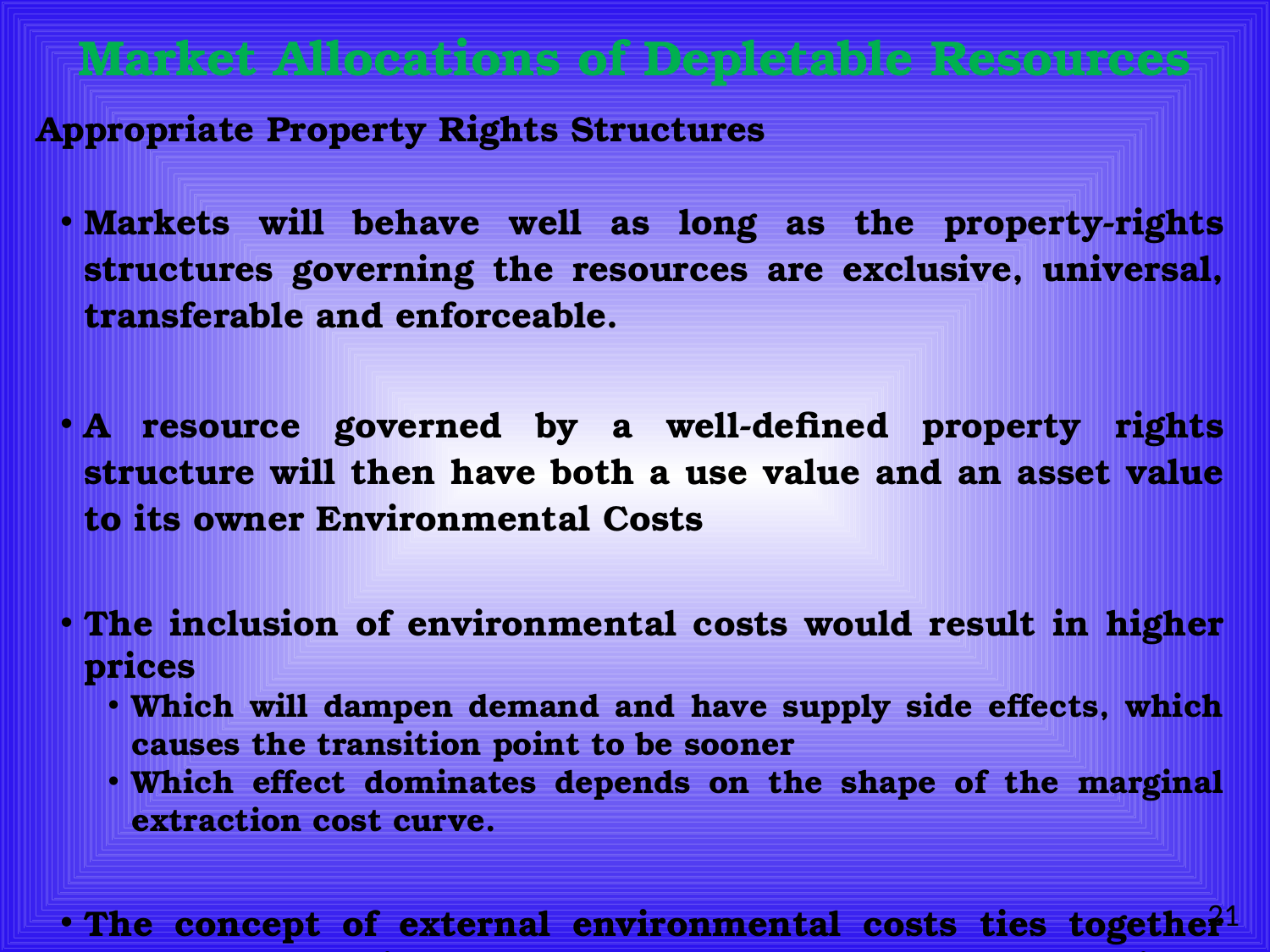

# Market Allocations of Depletable Resources
  Appropriate Property Rights Structures

Markets will behave well as long as the property-rights structures governing the resources are exclusive, universal, transferable and enforceable.

A resource governed by a well-defined property rights structure will then have both a use value and an asset value to its owner Environmental Costs

The inclusion of environmental costs would result in higher prices
Which will dampen demand and have supply side effects, which causes the transition point to be sooner
Which effect dominates depends on the shape of the marginal extraction cost curve.

The concept of external environmental costs ties together the fields of environmental and natural resource economics.